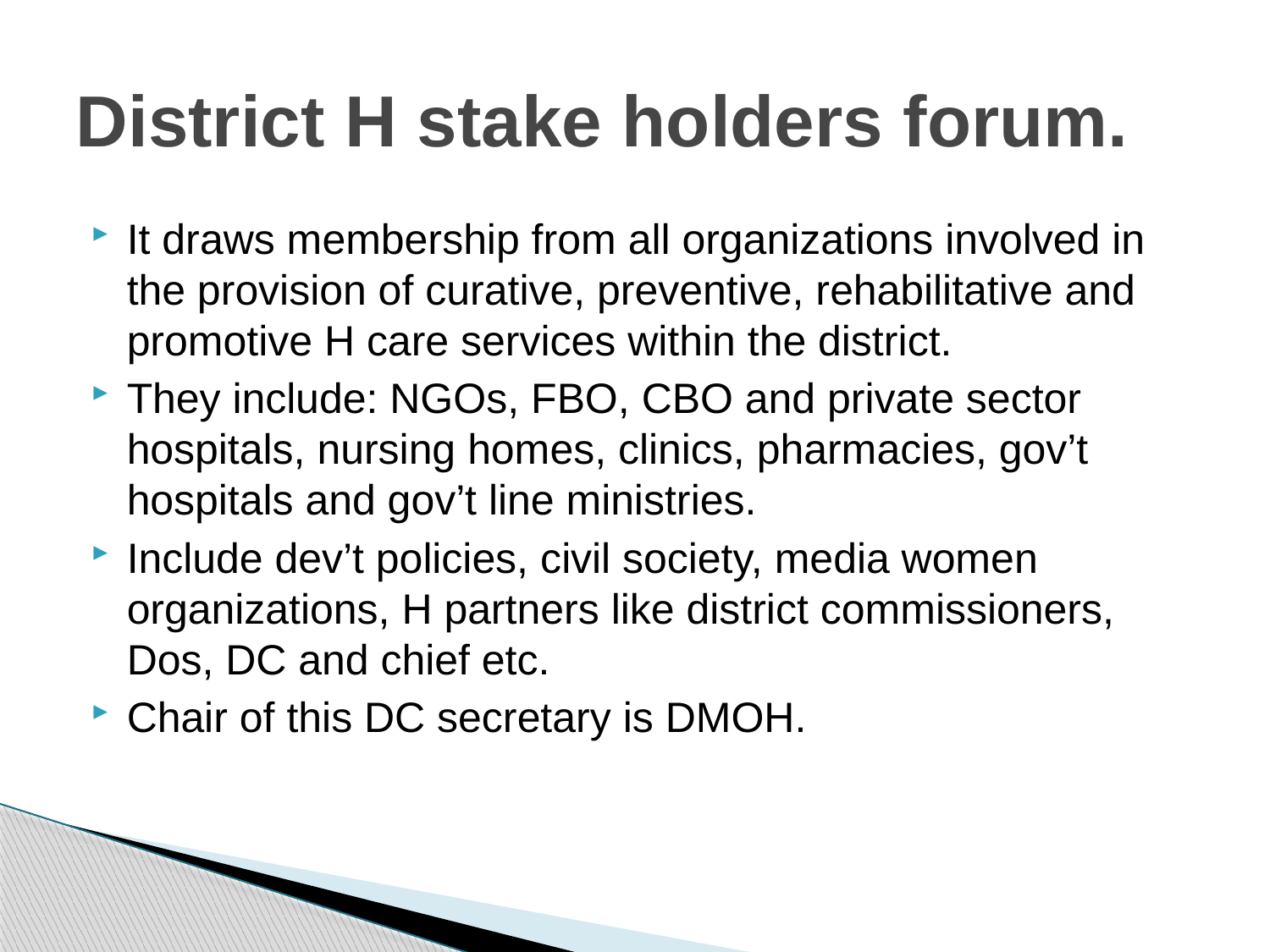

# District H stake holders forum.
It draws membership from all organizations involved in the provision of curative, preventive, rehabilitative and promotive H care services within the district.
They include: NGOs, FBO, CBO and private sector hospitals, nursing homes, clinics, pharmacies, gov’t hospitals and gov’t line ministries.
Include dev’t policies, civil society, media women organizations, H partners like district commissioners, Dos, DC and chief etc.
Chair of this DC secretary is DMOH.